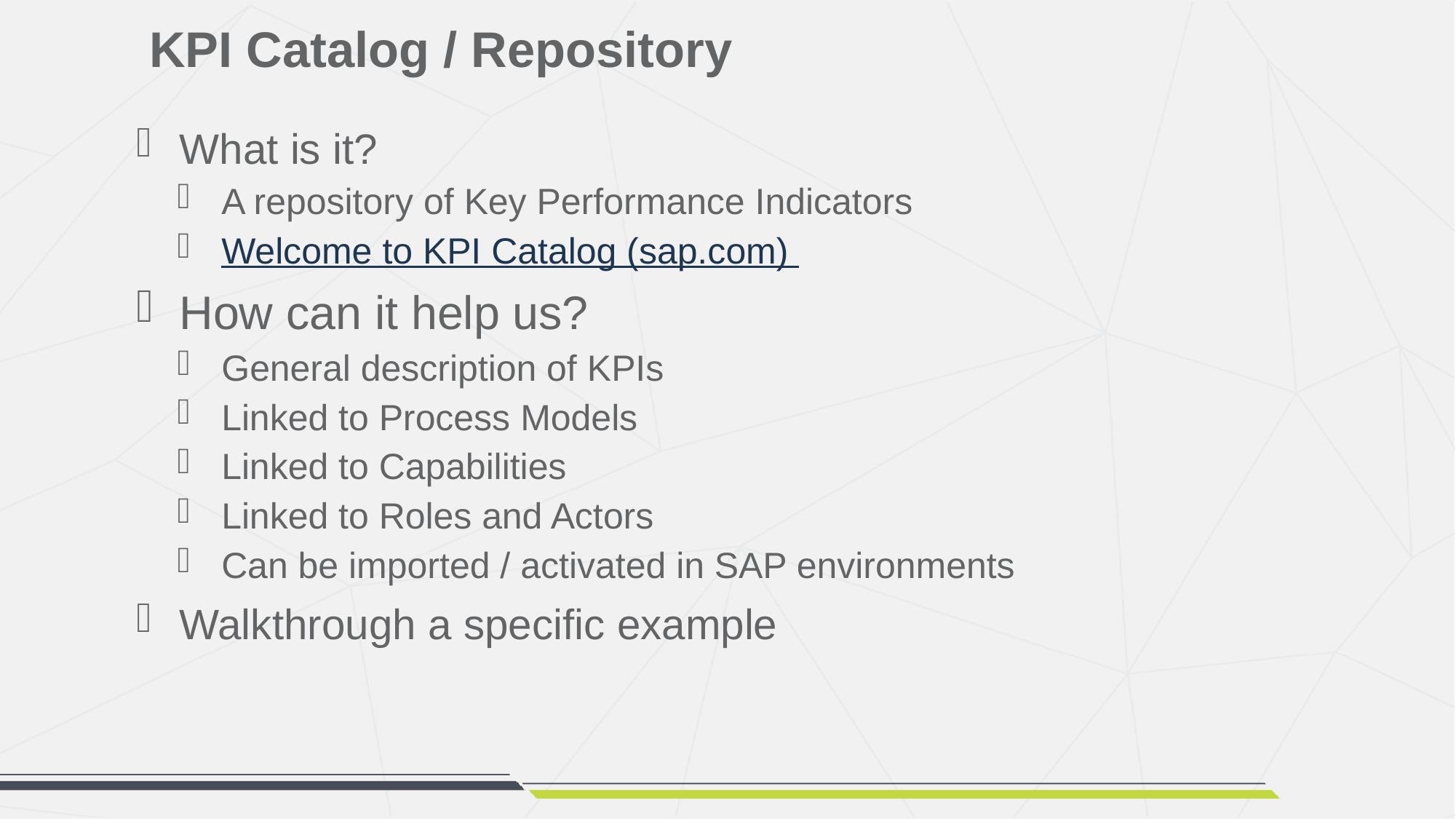

# KPI Catalog / Repository
What is it?
A repository of Key Performance Indicators
Welcome to KPI Catalog (sap.com)
How can it help us?
General description of KPIs
Linked to Process Models
Linked to Capabilities
Linked to Roles and Actors
Can be imported / activated in SAP environments
Walkthrough a specific example